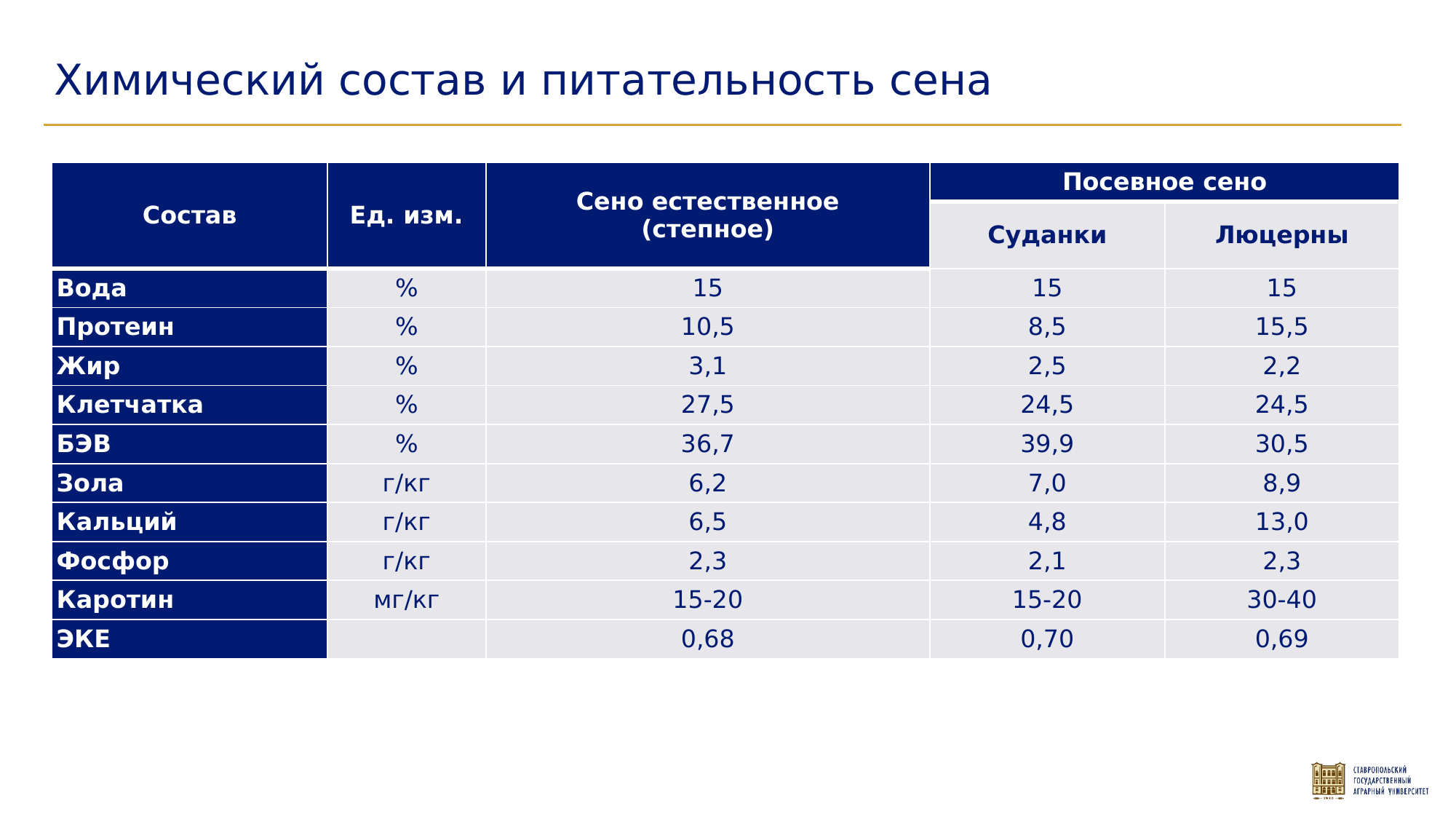

Химический состав и питательность сена
| Состав | Ед. изм. | Сено естественное (степное) | Посевное сено |  |
| --- | --- | --- | --- | --- |
|  |  |  | Суданки | Люцерны |
| Вода | % | 15 | 15 | 15 |
| Протеин | % | 10,5 | 8,5 | 15,5 |
| Жир | % | 3,1 | 2,5 | 2,2 |
| Клетчатка | % | 27,5 | 24,5 | 24,5 |
| БЭВ | % | 36,7 | 39,9 | 30,5 |
| Зола | г/кг | 6,2 | 7,0 | 8,9 |
| Кальций | г/кг | 6,5 | 4,8 | 13,0 |
| Фосфор | г/кг | 2,3 | 2,1 | 2,3 |
| Каротин | мг/кг | 15-20 | 15-20 | 30-40 |
| ЭКЕ |  | 0,68 | 0,70 | 0,69 |